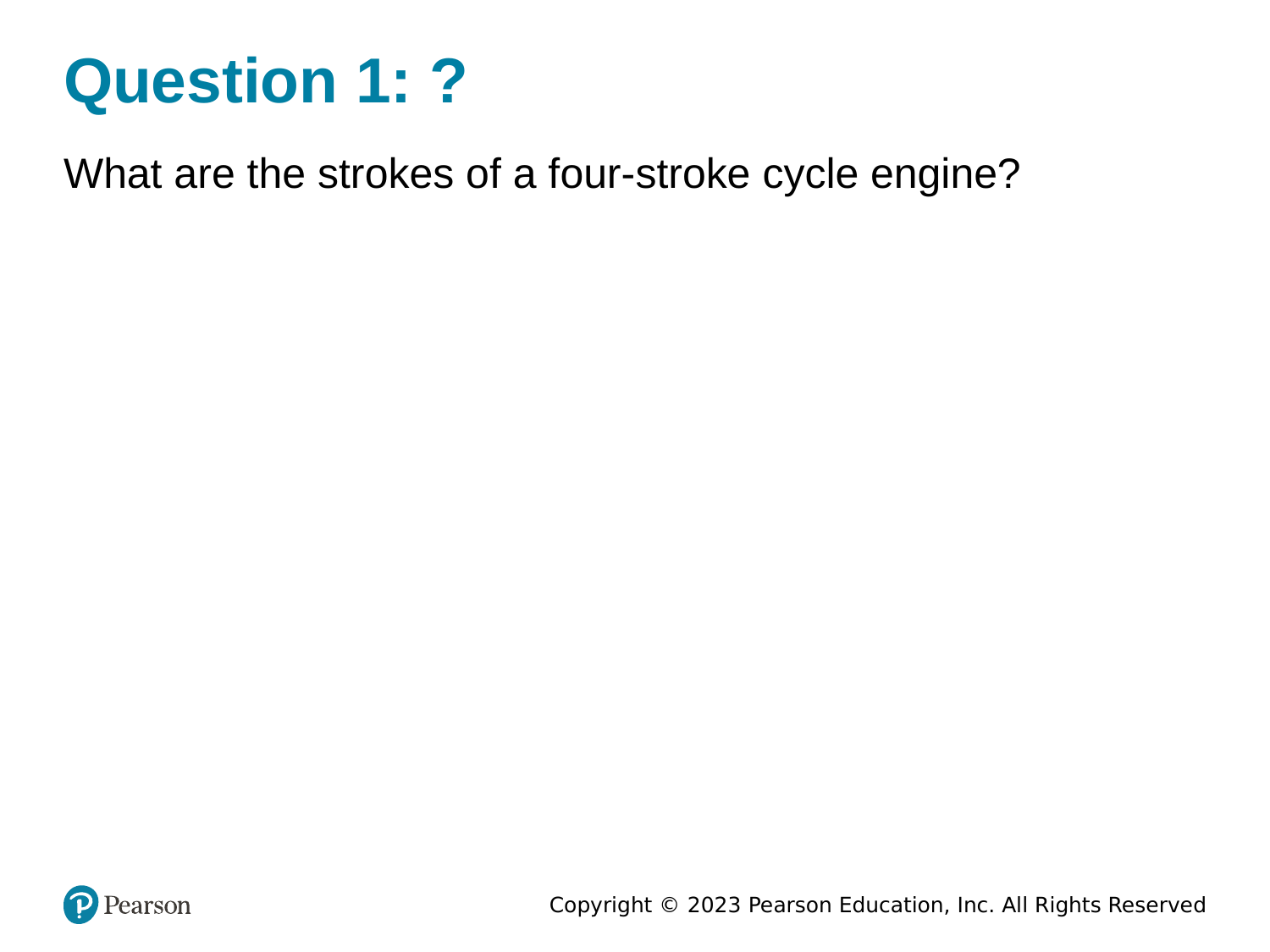

# Question 1: ?
What are the strokes of a four-stroke cycle engine?